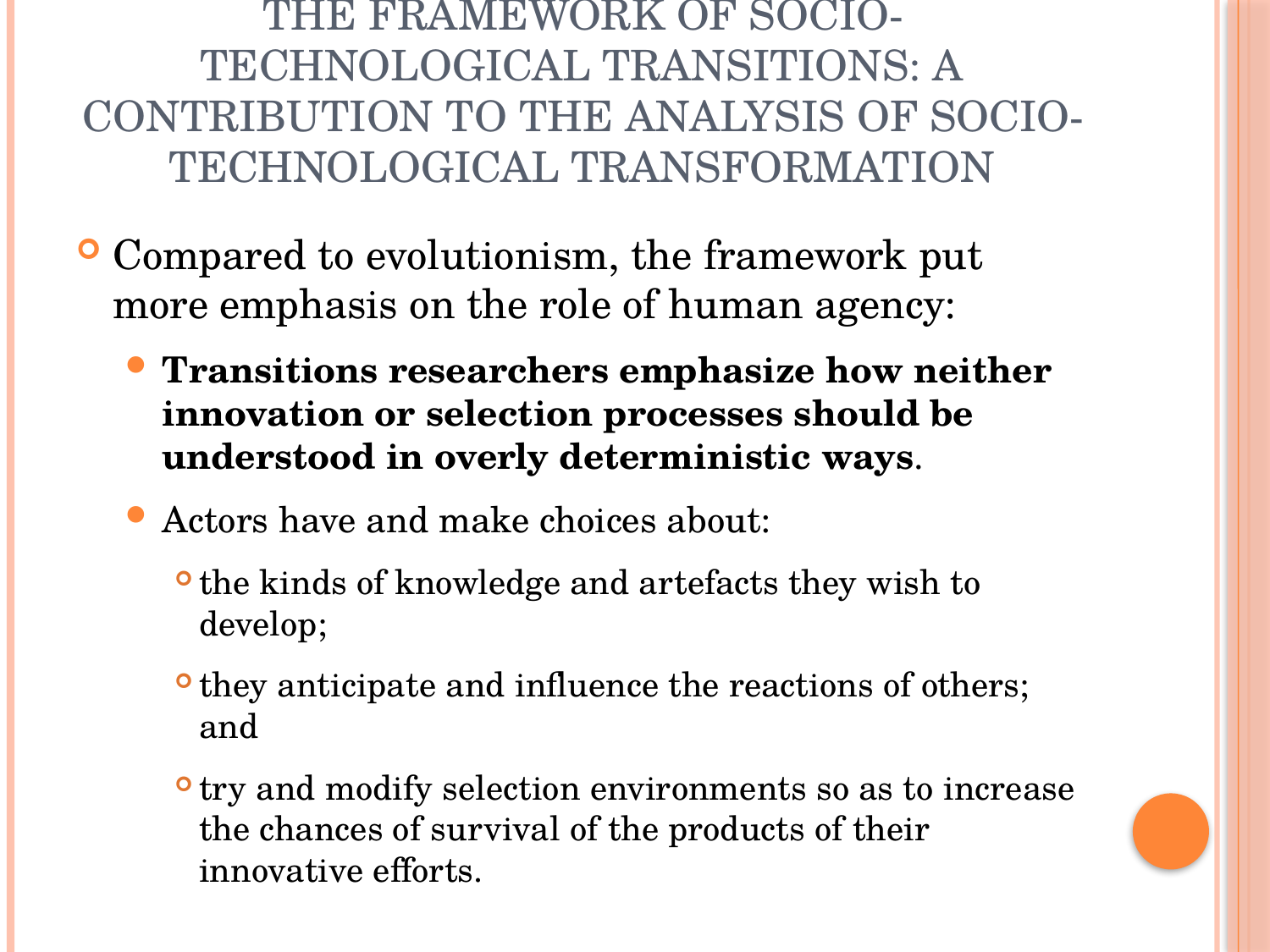

# The framework of socio-technological transitions: a contribution to the analysis of socio-technological transformation
Compared to evolutionism, the framework put more emphasis on the role of human agency:
Transitions researchers emphasize how neither innovation or selection processes should be understood in overly deterministic ways.
Actors have and make choices about:
the kinds of knowledge and artefacts they wish to develop;
they anticipate and influence the reactions of others; and
try and modify selection environments so as to increase the chances of survival of the products of their innovative efforts.